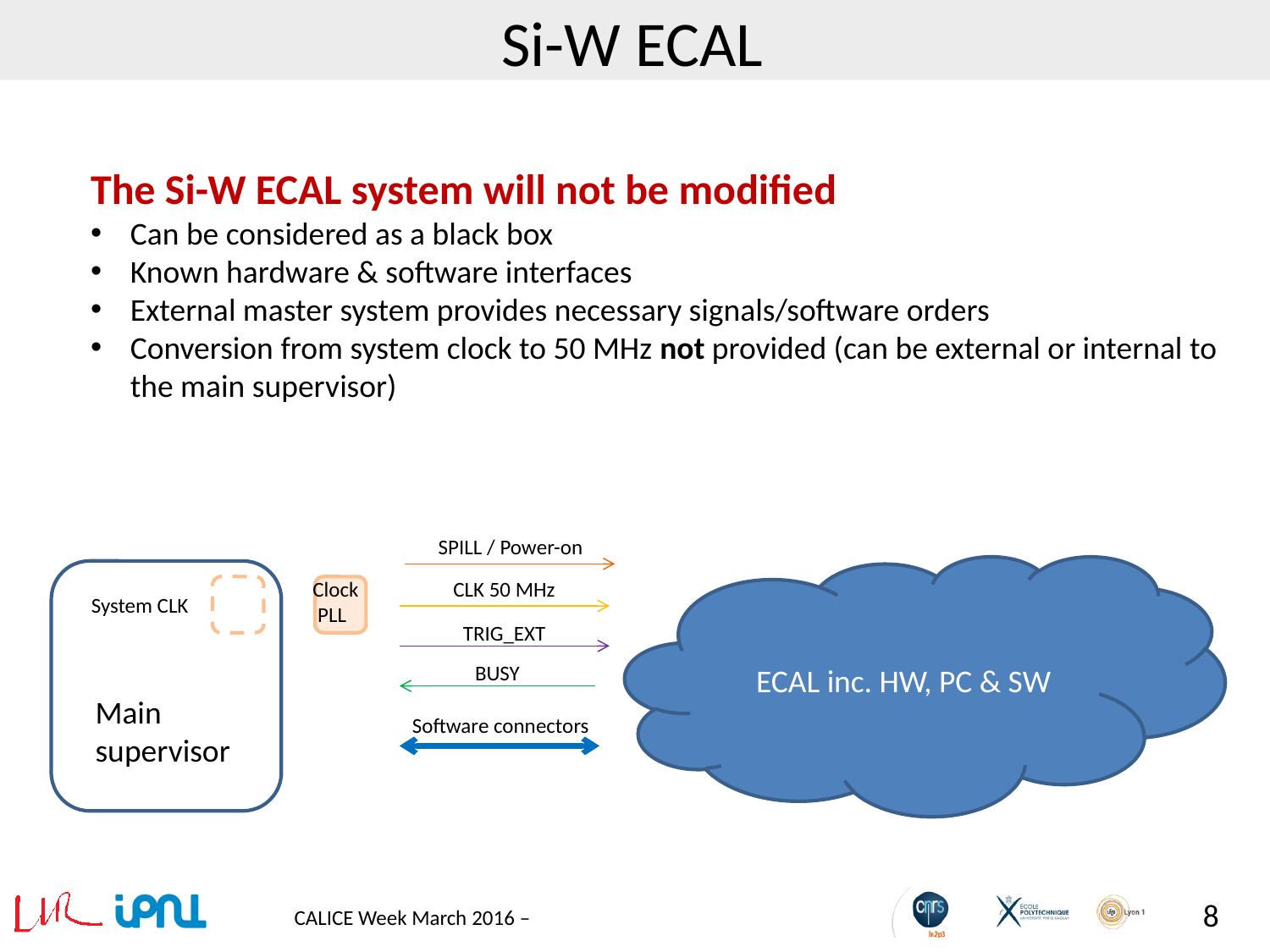

# Si-W ECAL
The Si-W ECAL system will not be modified
Can be considered as a black box
Known hardware & software interfaces
External master system provides necessary signals/software orders
Conversion from system clock to 50 MHz not provided (can be external or internal to the main supervisor)
SPILL / Power-on
ECAL inc. HW, PC & SW

Clock
 PLL
CLK 50 MHz

System CLK
TRIG_EXT
BUSY
Main
supervisor
Software connectors